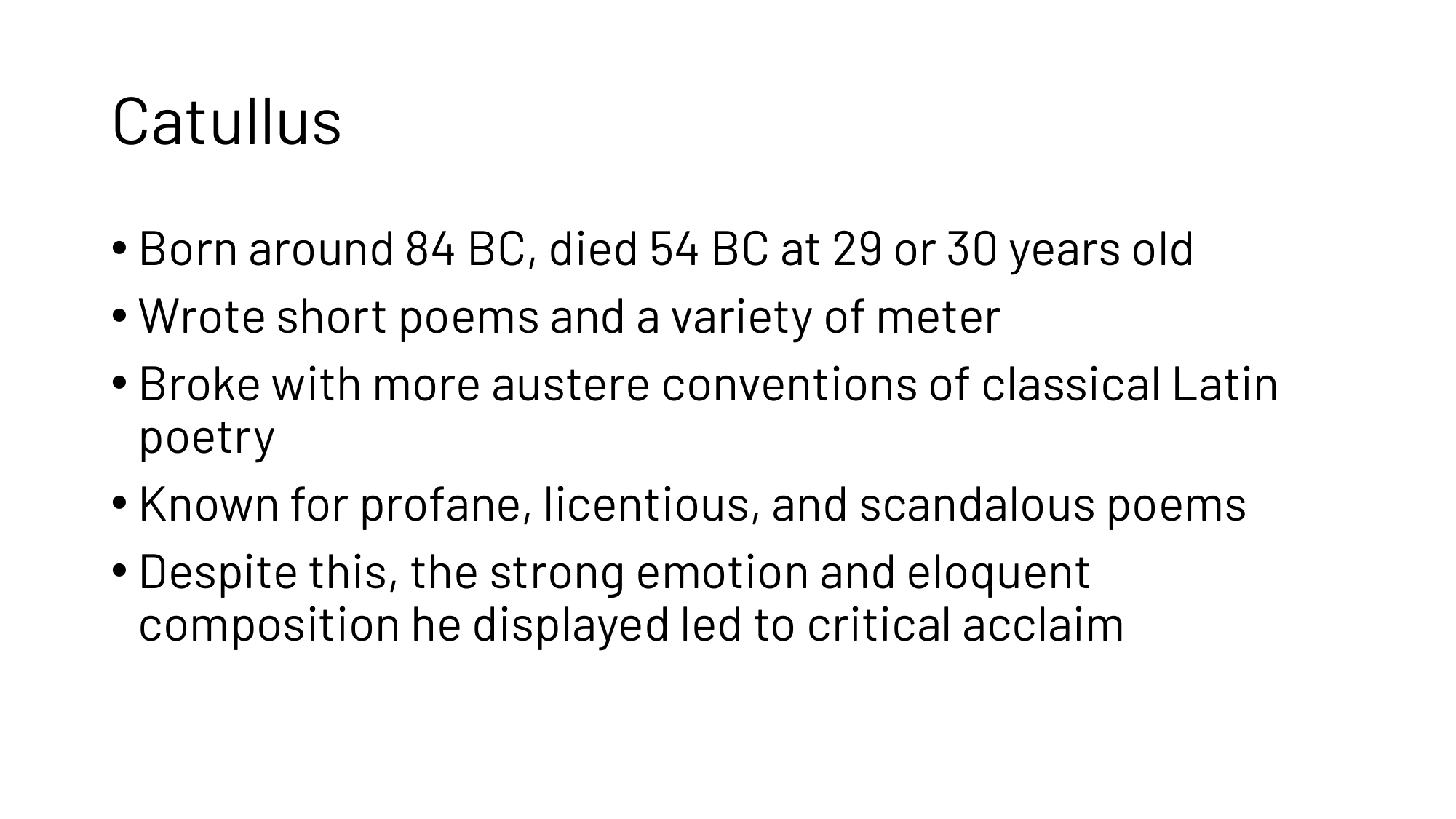

# Catullus
Born around 84 BC, died 54 BC at 29 or 30 years old
Wrote short poems and a variety of meter
Broke with more austere conventions of classical Latin poetry
Known for profane, licentious, and scandalous poems
Despite this, the strong emotion and eloquent composition he displayed led to critical acclaim